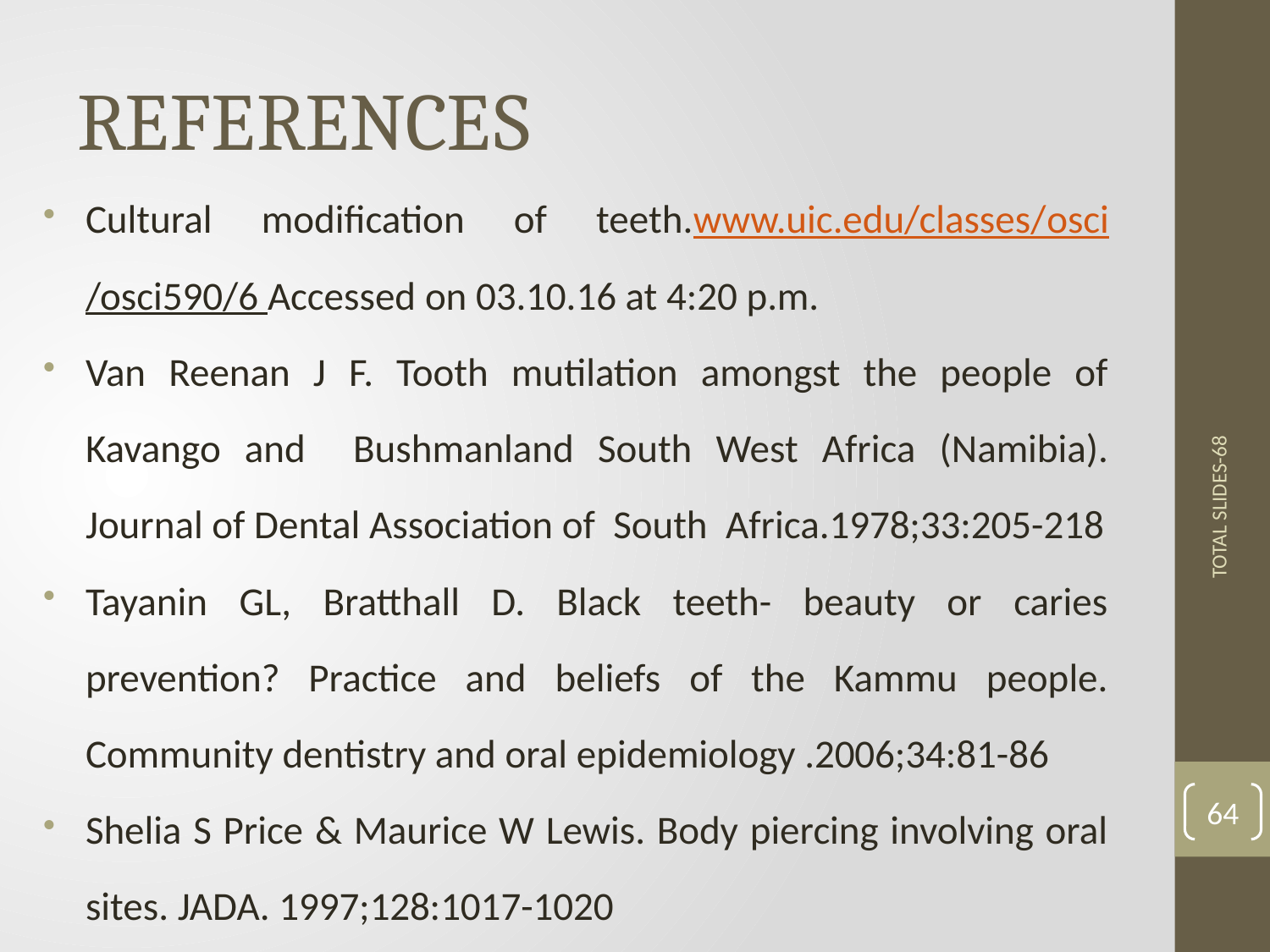

# REFERENCES
Cultural modification of teeth.www.uic.edu/classes/osci/osci590/6 Accessed on 03.10.16 at 4:20 p.m.
Van Reenan J F. Tooth mutilation amongst the people of Kavango and  Bushmanland South West Africa (Namibia). Journal of Dental Association of  South  Africa.1978;33:205-218
Tayanin GL, Bratthall D. Black teeth- beauty or caries prevention? Practice and beliefs of the Kammu people. Community dentistry and oral epidemiology .2006;34:81-86
Shelia S Price & Maurice W Lewis. Body piercing involving oral sites. JADA. 1997;128:1017-1020

TOTAL SLIDES-68
64